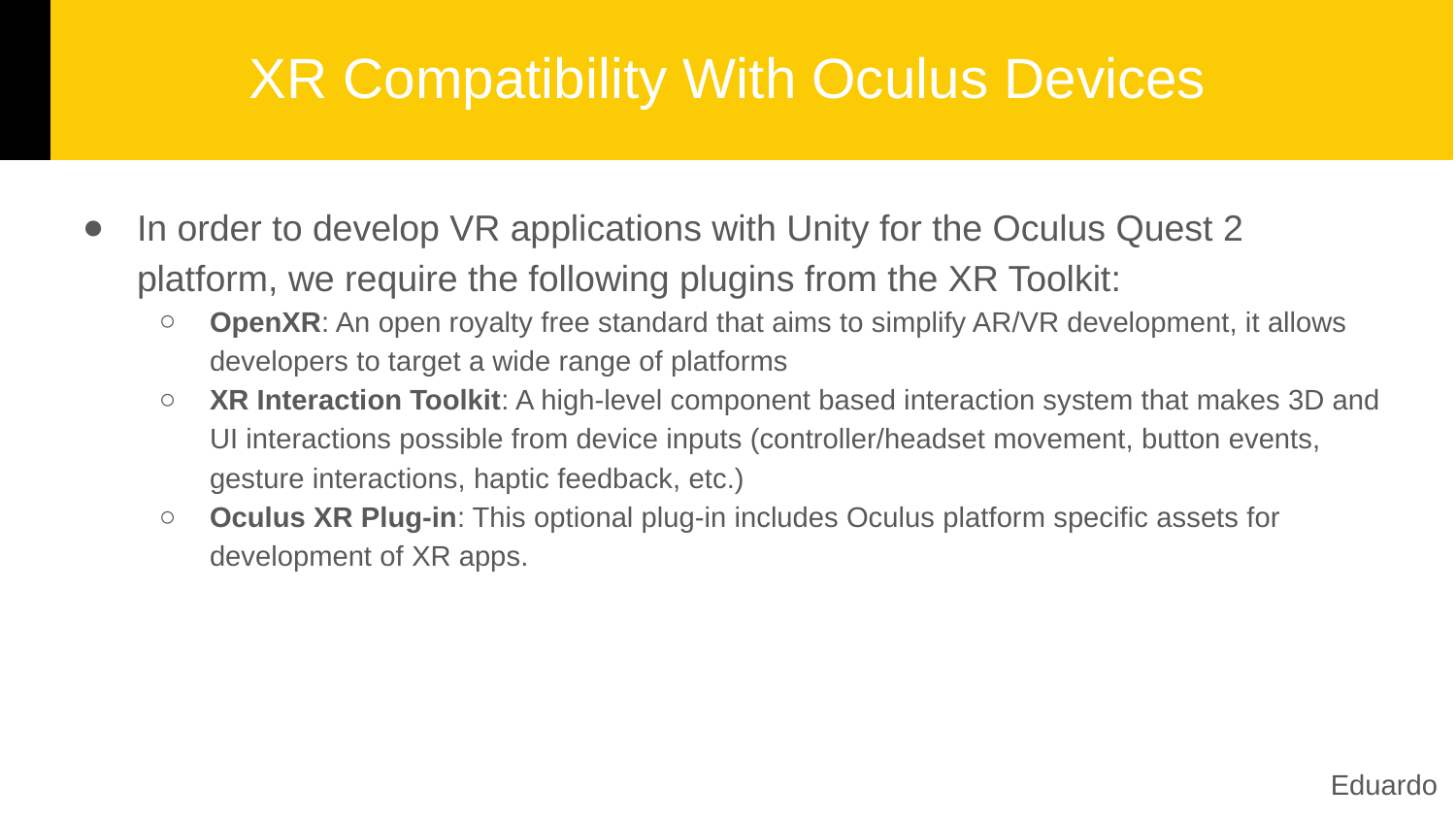

# XR Compatibility With Oculus Devices
In order to develop VR applications with Unity for the Oculus Quest 2 platform, we require the following plugins from the XR Toolkit:
OpenXR: An open royalty free standard that aims to simplify AR/VR development, it allows developers to target a wide range of platforms
XR Interaction Toolkit: A high-level component based interaction system that makes 3D and UI interactions possible from device inputs (controller/headset movement, button events, gesture interactions, haptic feedback, etc.)
Oculus XR Plug-in: This optional plug-in includes Oculus platform specific assets for development of XR apps.
Eduardo